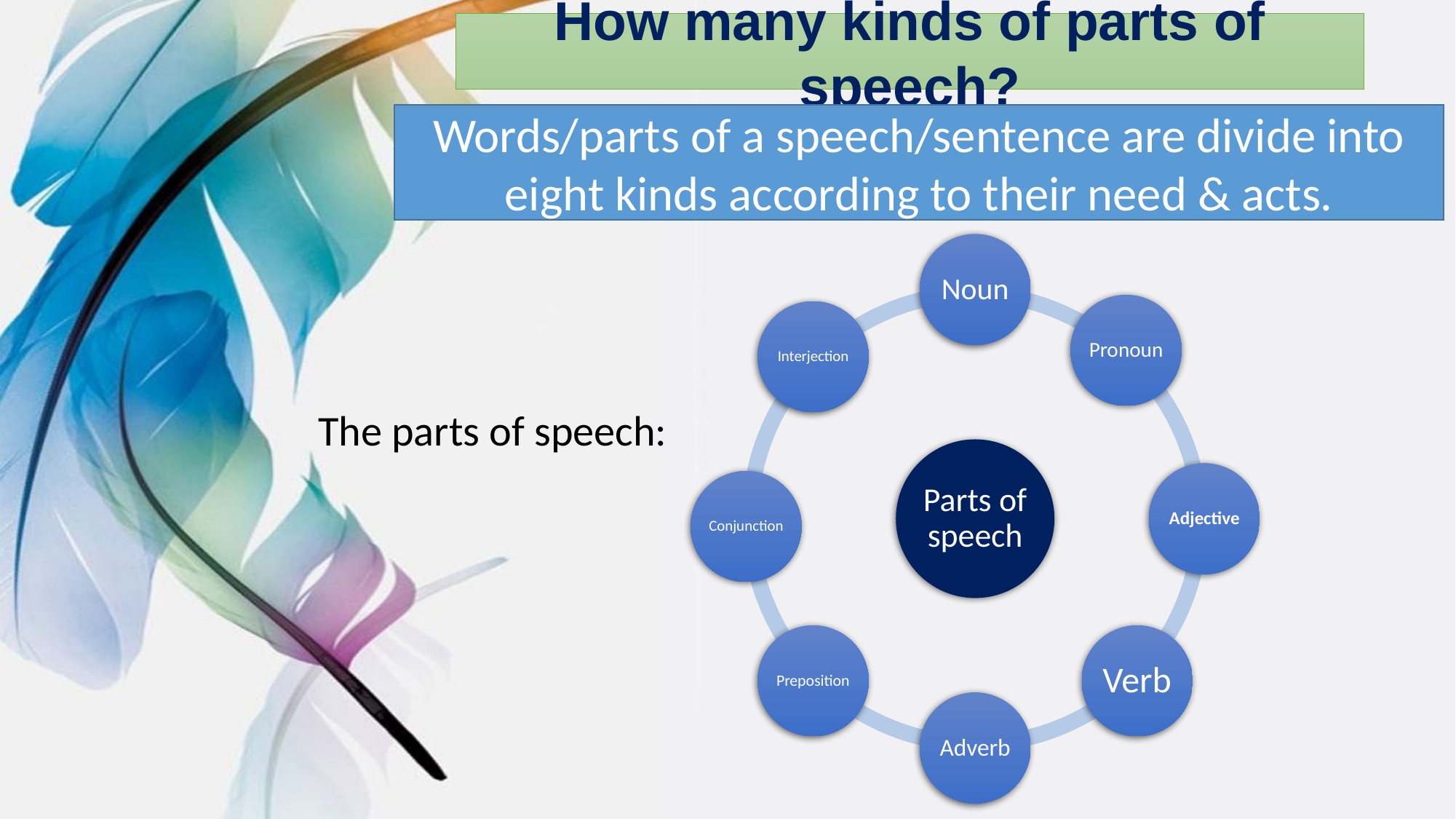

How many kinds of parts of speech?
Words/parts of a speech/sentence are divide into eight kinds according to their need & acts.
Parts of speech
Noun
Pronoun
Adjective
Verb
Adverb
Preposition
Conjunction
Interjection
The parts of speech: